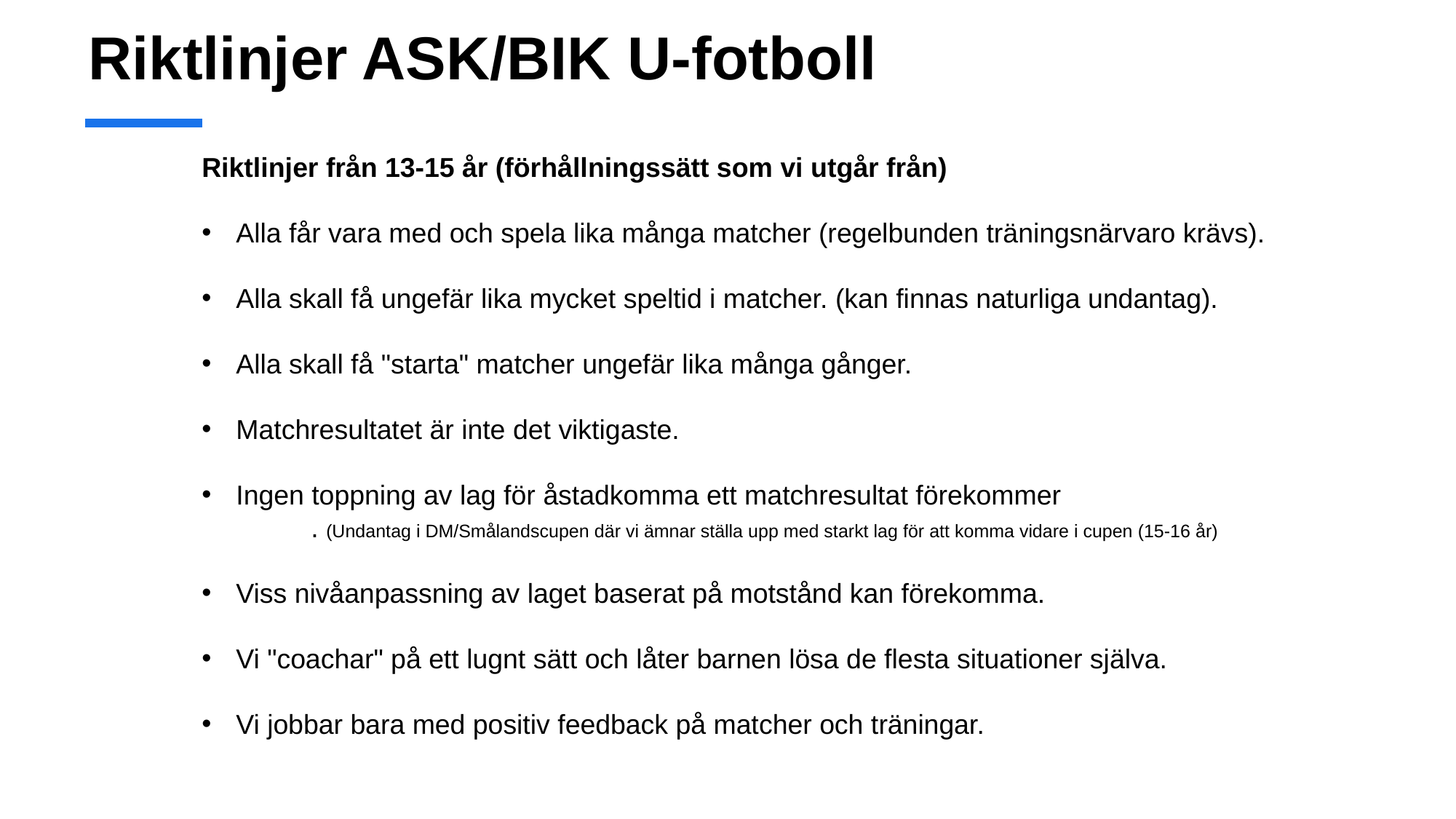

# Riktlinjer ASK/BIK U-fotboll
Riktlinjer från 13-15 år (förhållningssätt som vi utgår från)

Alla får vara med och spela lika många matcher (regelbunden träningsnärvaro krävs).

Alla skall få ungefär lika mycket speltid i matcher. (kan finnas naturliga undantag).

Alla skall få "starta" matcher ungefär lika många gånger.

Matchresultatet är inte det viktigaste.

Ingen toppning av lag för åstadkomma ett matchresultat förekommer
	. (Undantag i DM/Smålandscupen där vi ämnar ställa upp med starkt lag för att komma vidare i cupen (15-16 år)

Viss nivåanpassning av laget baserat på motstånd kan förekomma.

Vi "coachar" på ett lugnt sätt och låter barnen lösa de flesta situationer själva.

Vi jobbar bara med positiv feedback på matcher och träningar.